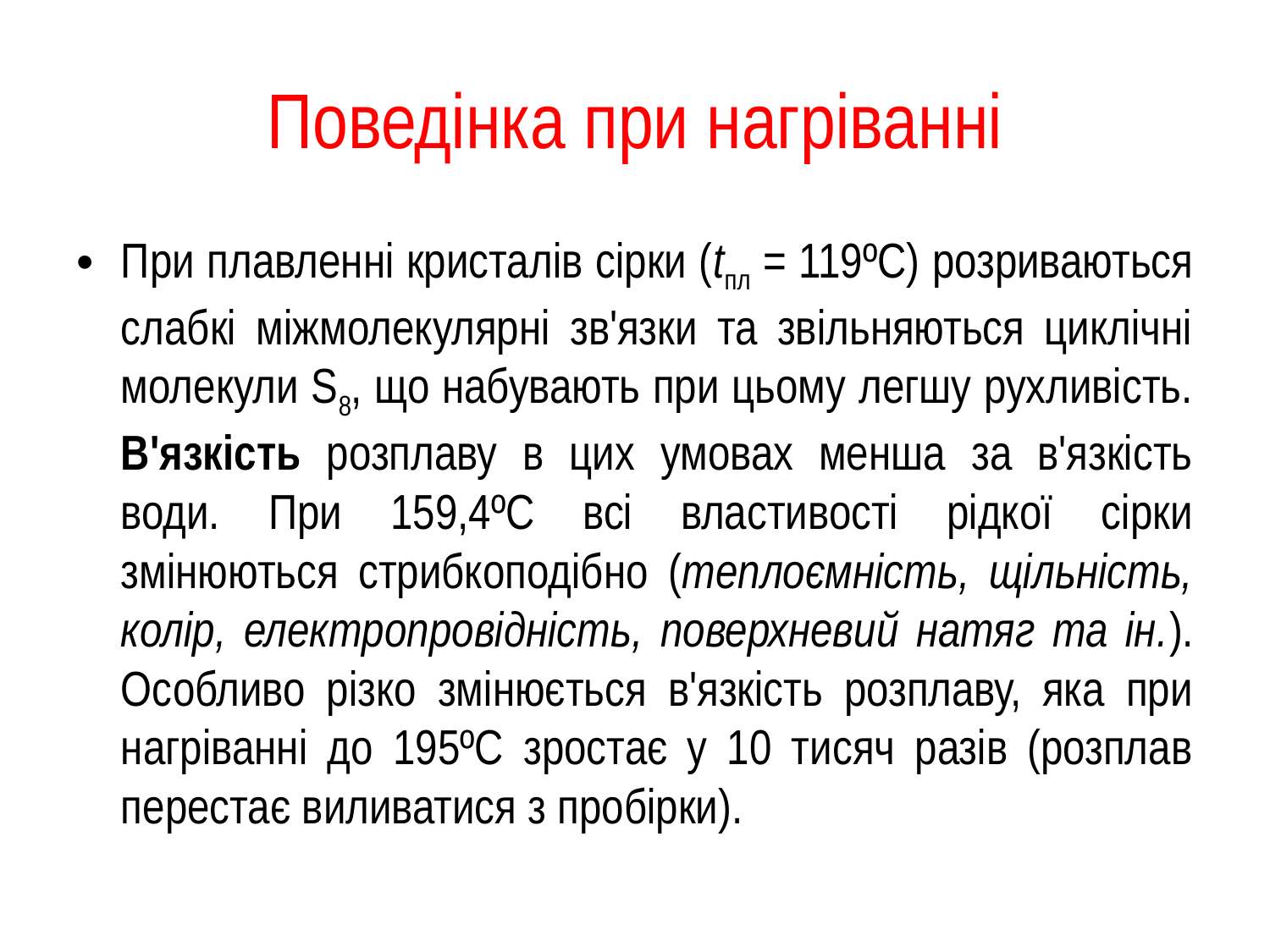

# Поведінка при нагріванні
При плавленні кристалів сірки (tпл = 119ºС) розриваються слабкі міжмолекулярні зв'язки та звільняються циклічні молекули S8, що набувають при цьому легшу рухливість. В'язкість розплаву в цих умовах менша за в'язкість води. При 159,4ºС всі властивості рідкої сірки змінюються стрибкоподібно (теплоємність, щільність, колір, електропровідність, поверхневий натяг та ін.). Особливо різко змінюється в'язкість розплаву, яка при нагріванні до 195ºС зростає у 10 тисяч разів (розплав перестає виливатися з пробірки).